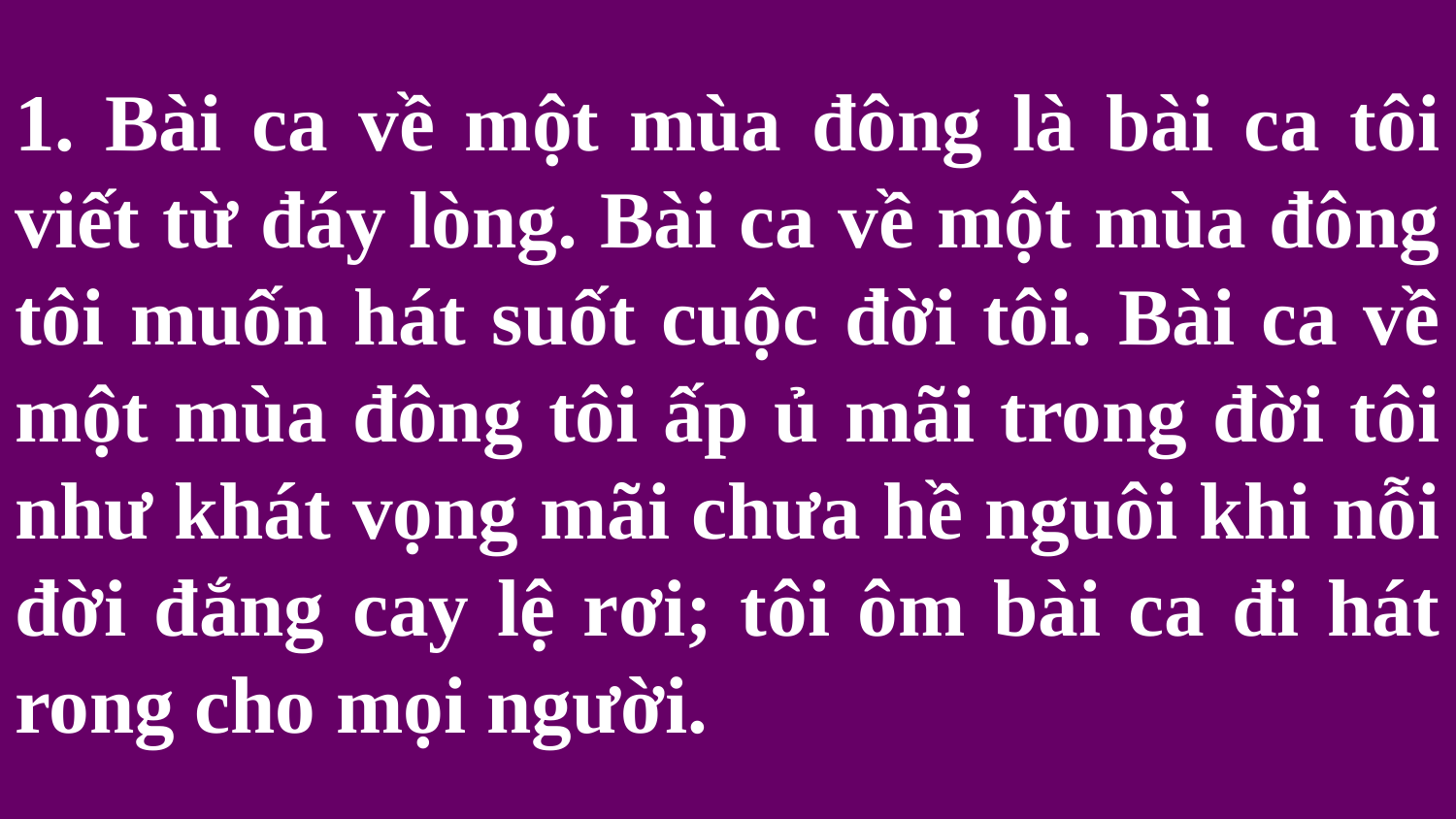

# 1. Bài ca về một mùa đông là bài ca tôi viết từ đáy lòng. Bài ca về một mùa đông tôi muốn hát suốt cuộc đời tôi. Bài ca về một mùa đông tôi ấp ủ mãi trong đời tôi như khát vọng mãi chưa hề nguôi khi nỗi đời đắng cay lệ rơi; tôi ôm bài ca đi hát rong cho mọi người.